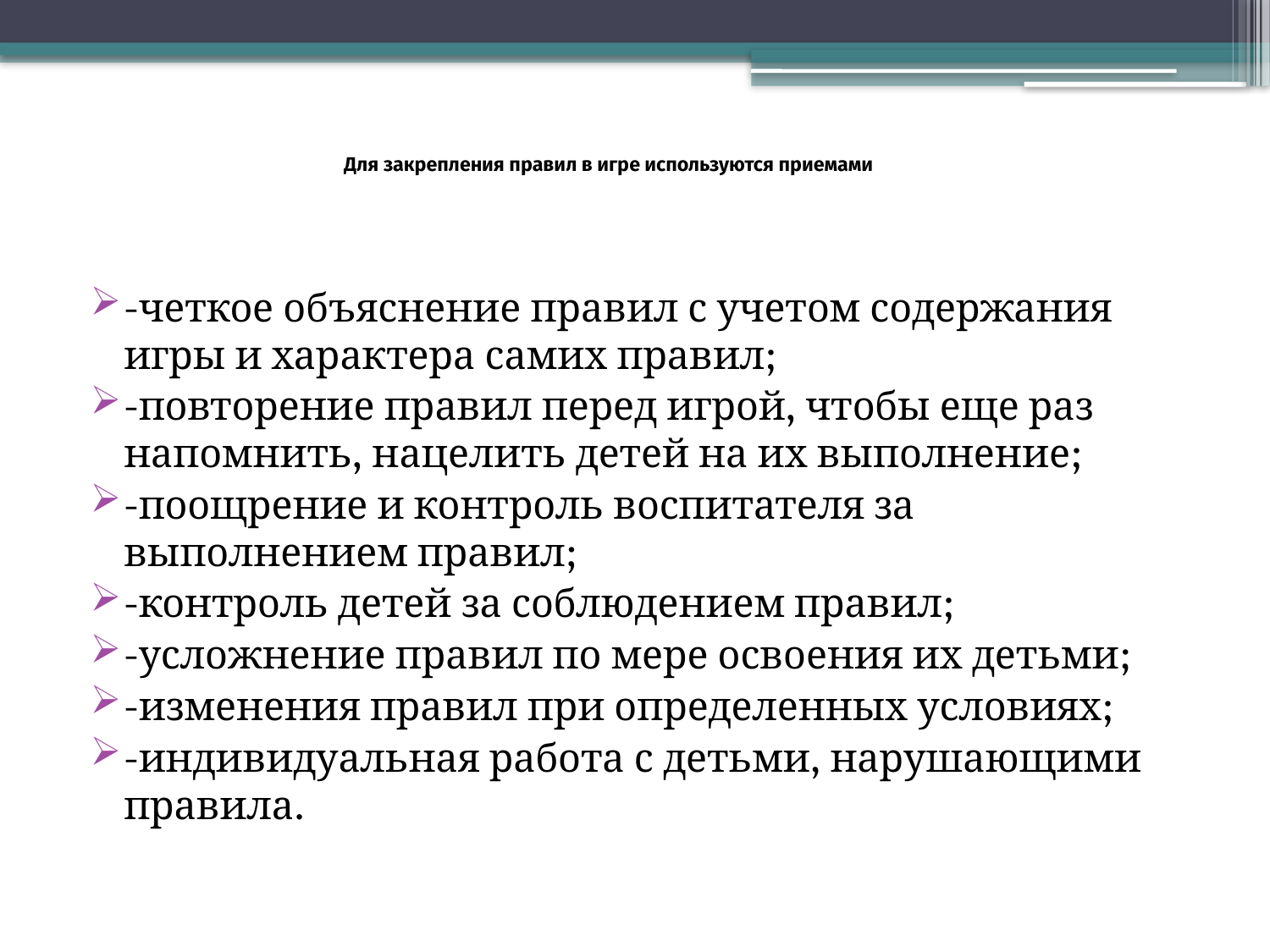

# Для закрепления правил в игре используются приемами
-четкое объяснение правил с учетом содержания игры и характера самих правил;
-повторение правил перед игрой, чтобы еще раз напомнить, нацелить детей на их выполнение;
-поощрение и контроль воспитателя за выполнением правил;
-контроль детей за соблюдением правил;
-усложнение правил по мере освоения их детьми;
-изменения правил при определенных условиях;
-индивидуальная работа с детьми, нарушающими правила.